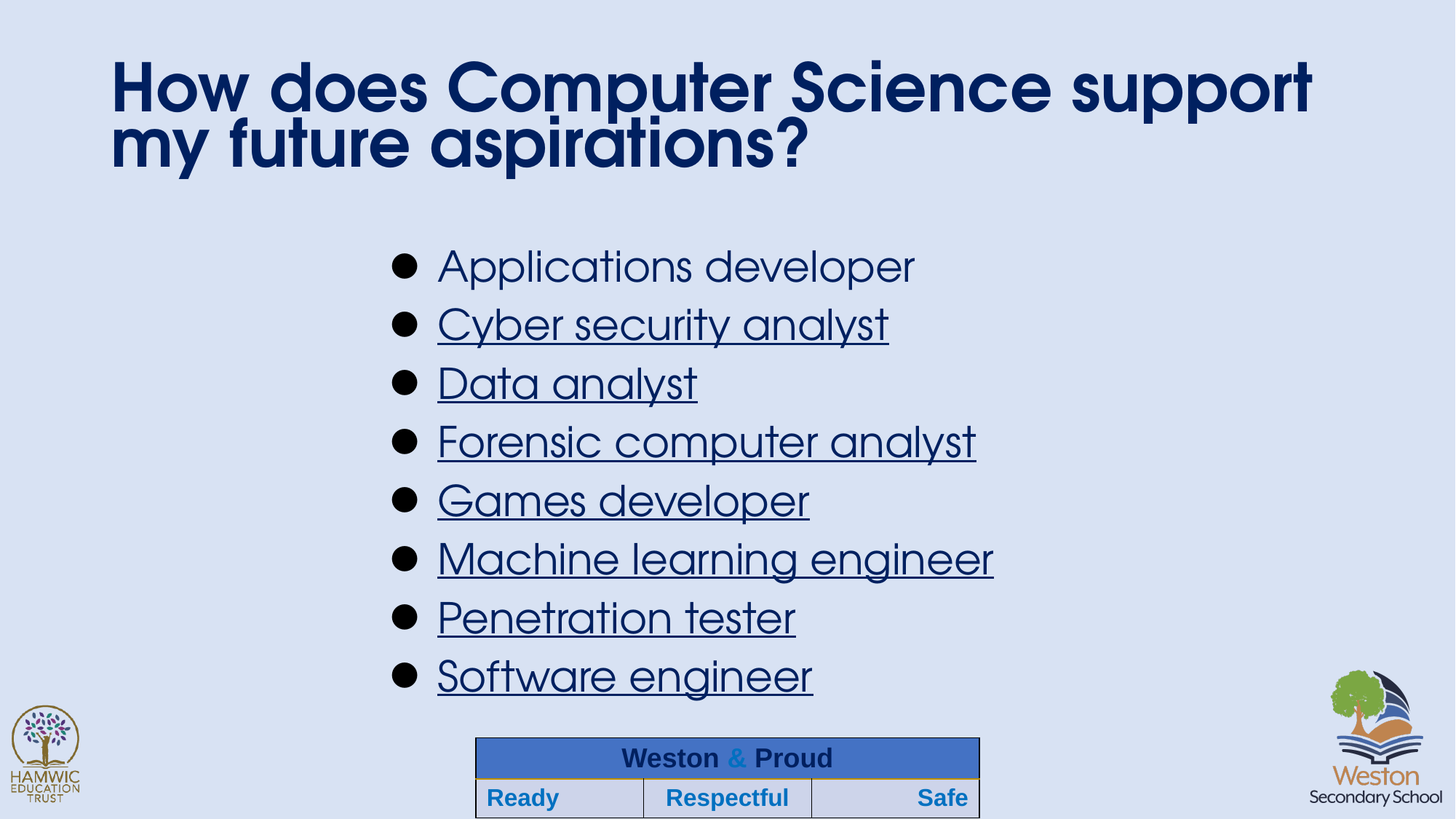

# How does Computer Science support my future aspirations?
Applications developer
Cyber security analyst
Data analyst
Forensic computer analyst
Games developer
Machine learning engineer
Penetration tester
Software engineer